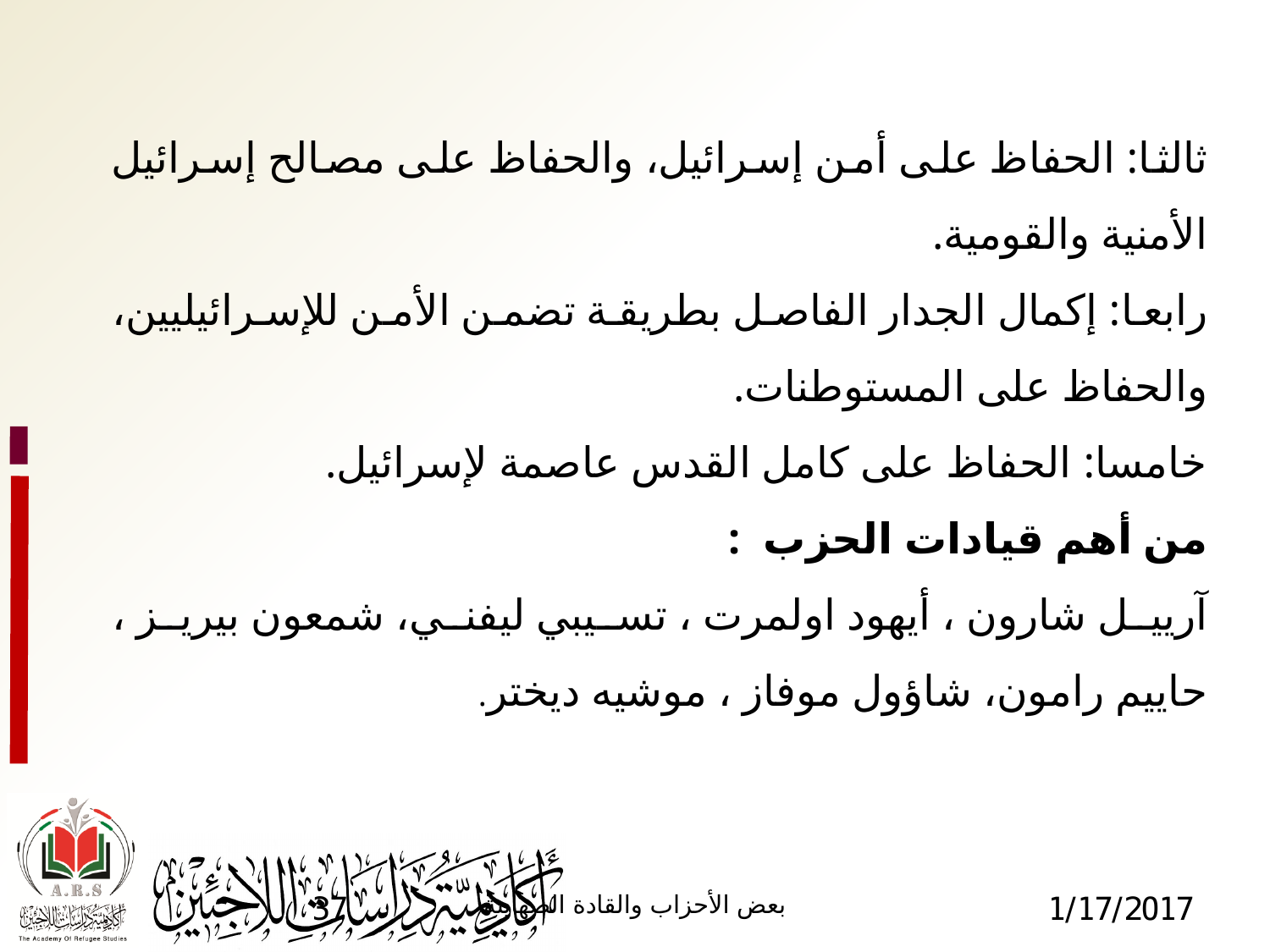

ثالثا: الحفاظ على أمن إسرائيل، والحفاظ على مصالح إسرائيل الأمنية والقومية.
رابعا: إكمال الجدار الفاصل بطريقة تضمن الأمن للإسرائيليين، والحفاظ على المستوطنات.
خامسا: الحفاظ على كامل القدس عاصمة لإسرائيل.
من أهم قيادات الحزب  :
آرييل شارون ، أيهود اولمرت ، تسيبي ليفني، شمعون بيريز ، حاييم رامون، شاؤول موفاز ، موشيه ديختر.
37
بعض الأحزاب والقادة الصهاينة
1/17/2017